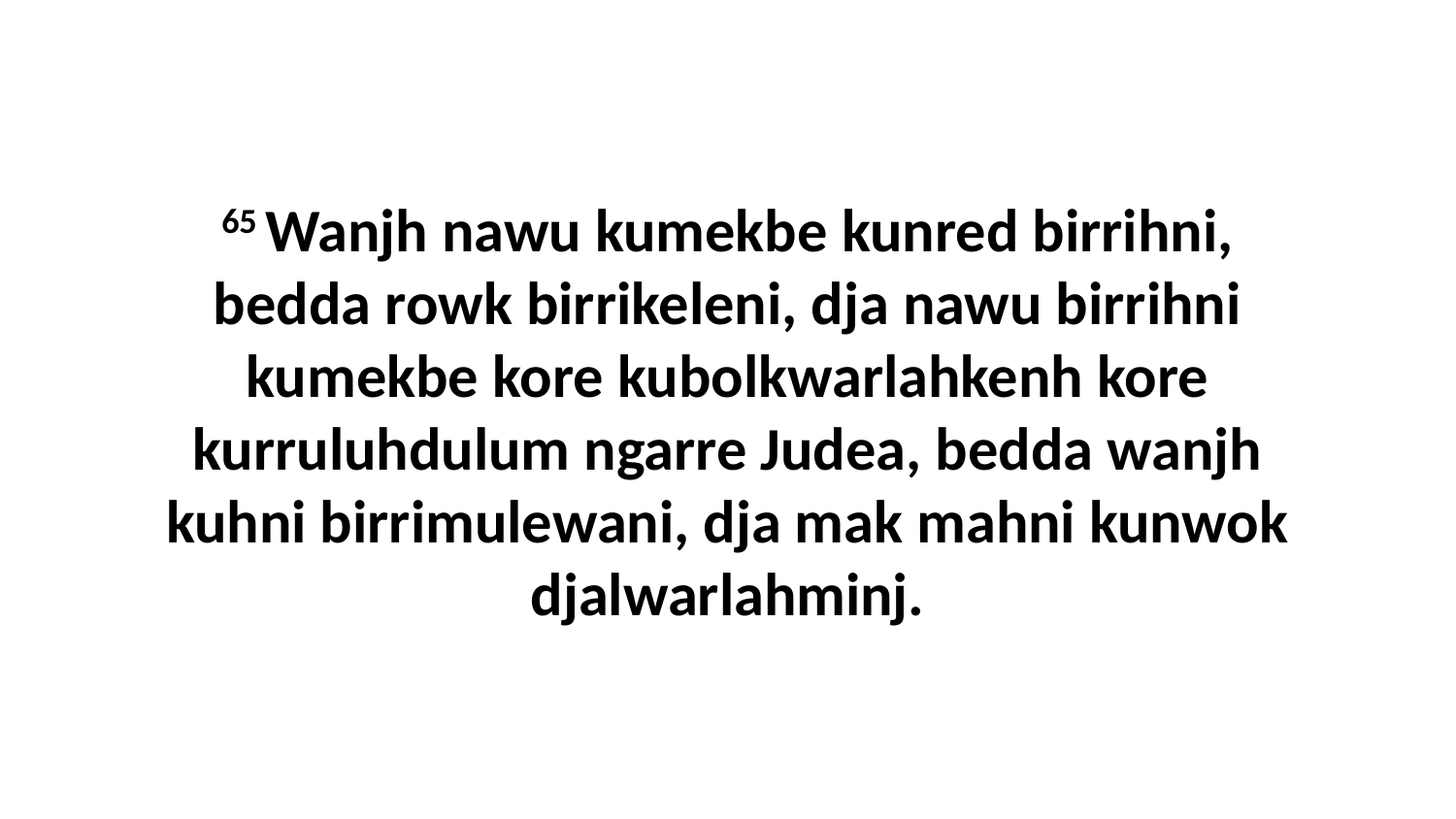

65 Wanjh nawu kumekbe kunred birrihni, bedda rowk birrikeleni, dja nawu birrihni kumekbe kore kubolkwarlahkenh kore kurruluhdulum ngarre Judea, bedda wanjh kuhni birrimulewani, dja mak mahni kunwok djalwarlahminj.